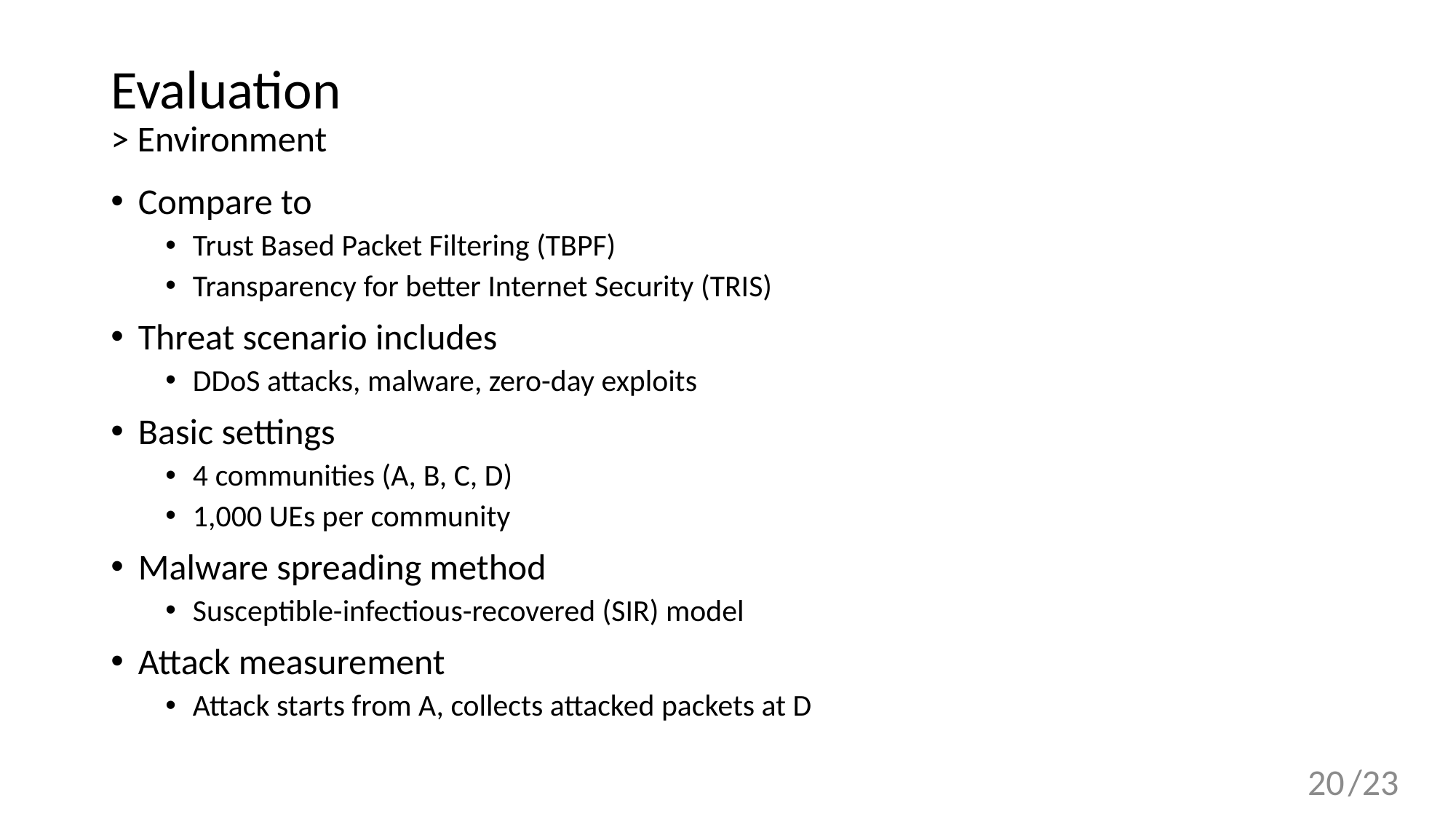

# Evaluation > Environment
Compare to
Trust Based Packet Filtering (TBPF)
Transparency for better Internet Security (TRIS)
Threat scenario includes
DDoS attacks, malware, zero-day exploits
Basic settings
4 communities (A, B, C, D)
1,000 UEs per community
Malware spreading method
Susceptible-infectious-recovered (SIR) model
Attack measurement
Attack starts from A, collects attacked packets at D
20